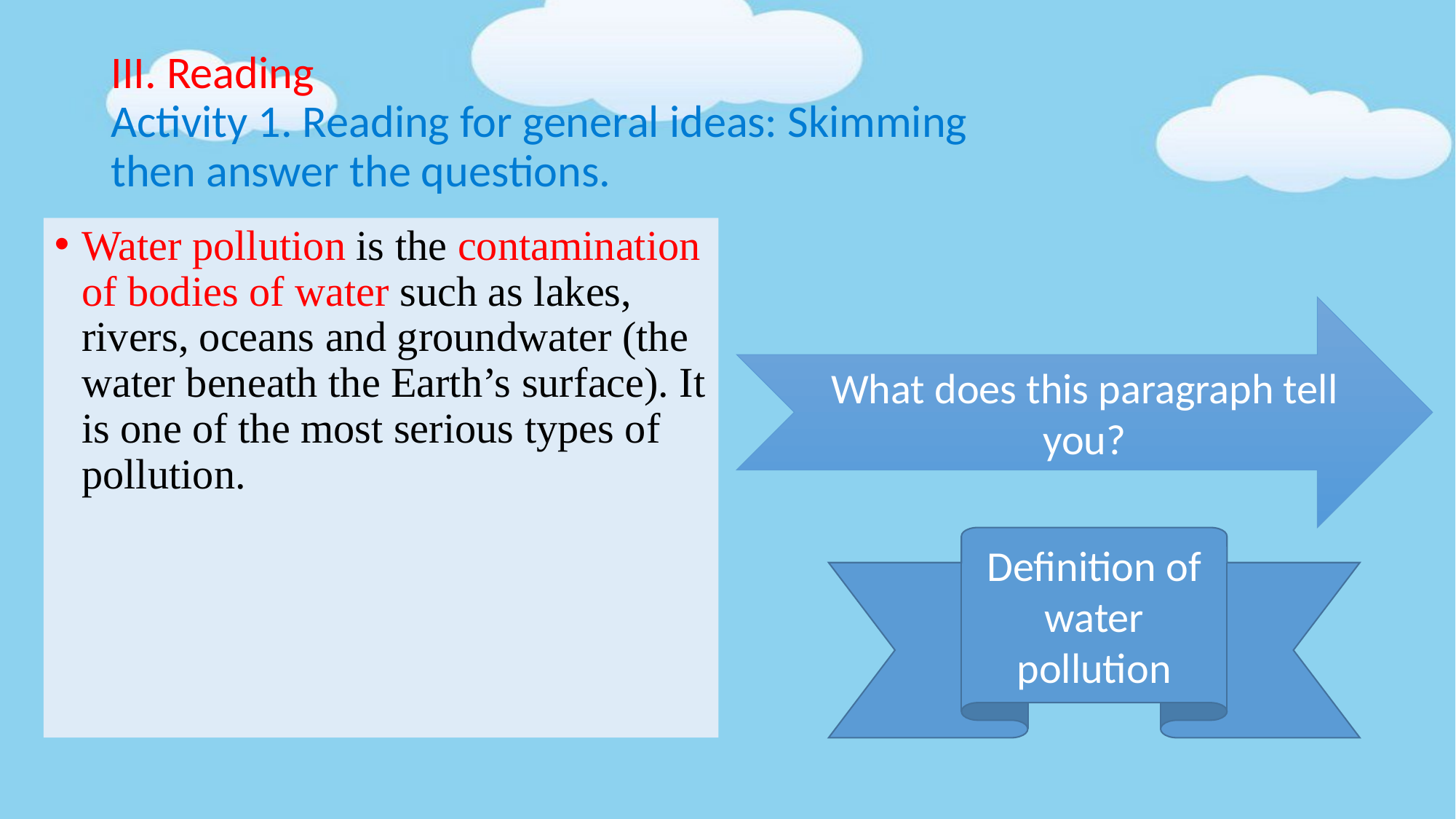

# III. Reading Activity 1. Reading for general ideas: Skimming then answer the questions.
Water pollution is the contamination of bodies of water such as lakes, rivers, oceans and groundwater (the water beneath the Earth’s surface). It is one of the most serious types of pollution.

What does this paragraph tell you?
Definition of water pollution